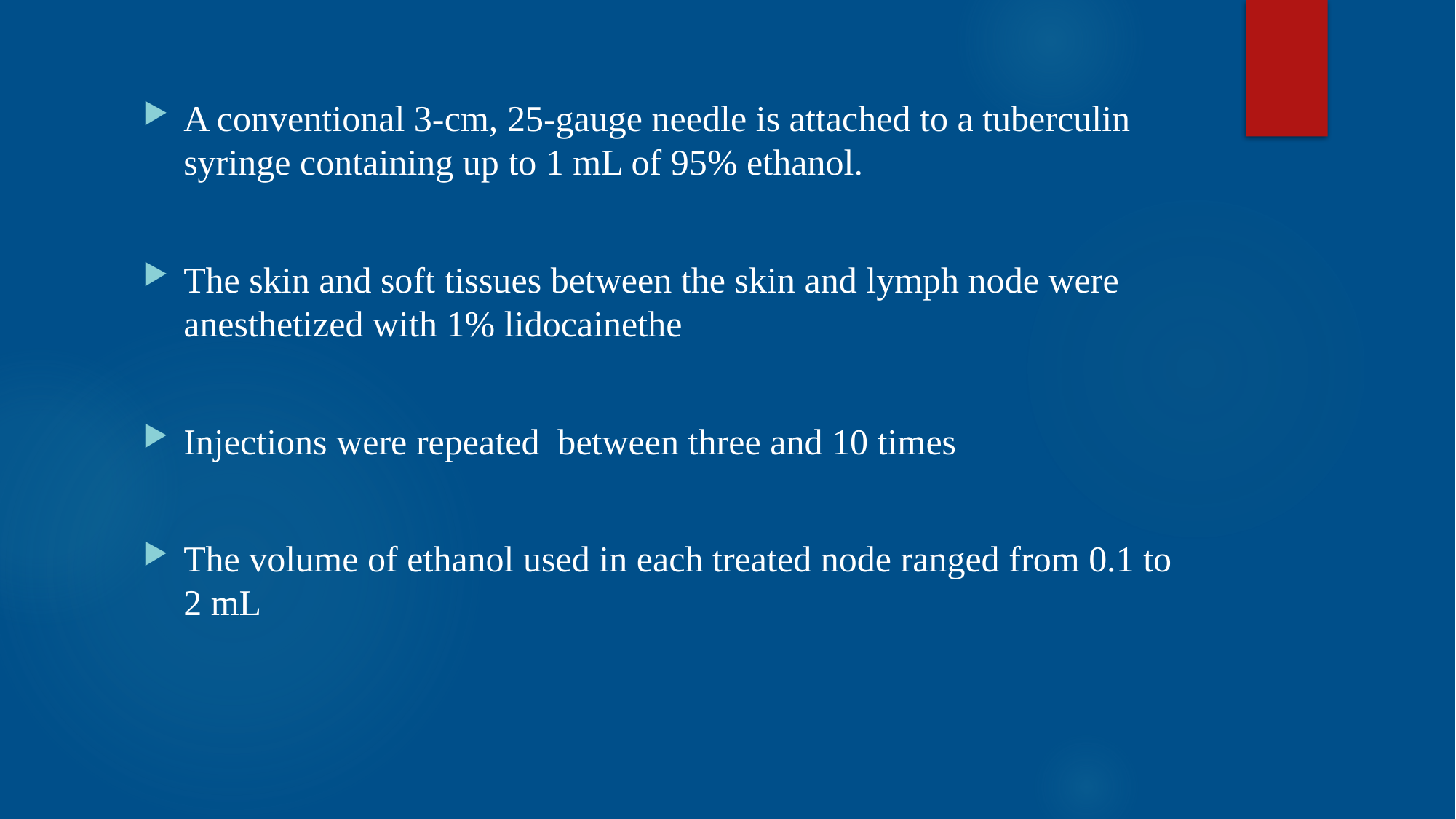

#
A conventional 3-cm, 25-gauge needle is attached to a tuberculin syringe containing up to 1 mL of 95% ethanol.

The skin and soft tissues between the skin and lymph node were anesthetized with 1% lidocainethe

Injections were repeated  between three and 10 times

The volume of ethanol used in each treated node ranged from 0.1 to 2 mL